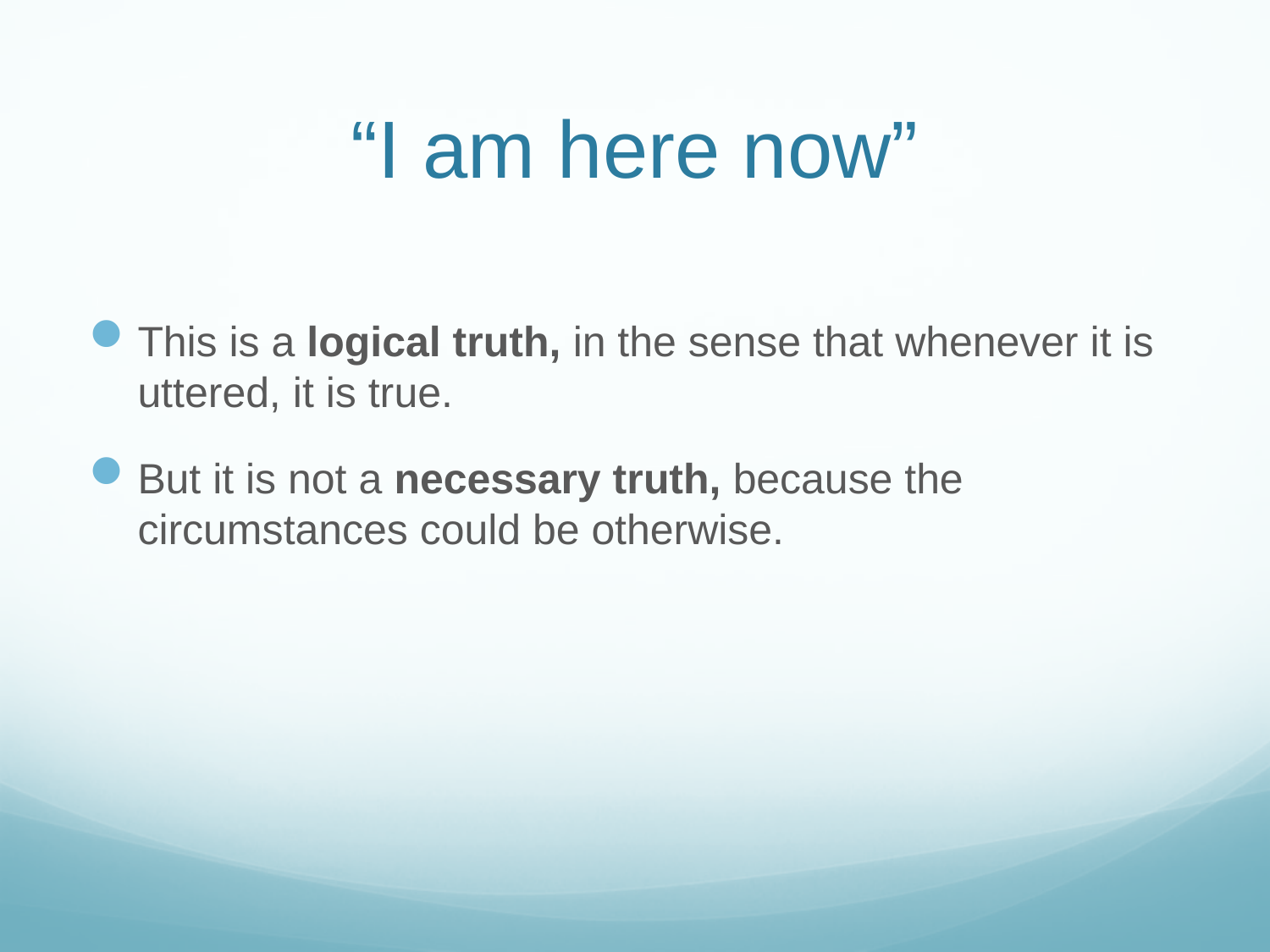

# “I am here now”

This is a logical truth, in the sense that whenever it is uttered, it is true.
But it is not a necessary truth, because the circumstances could be otherwise.